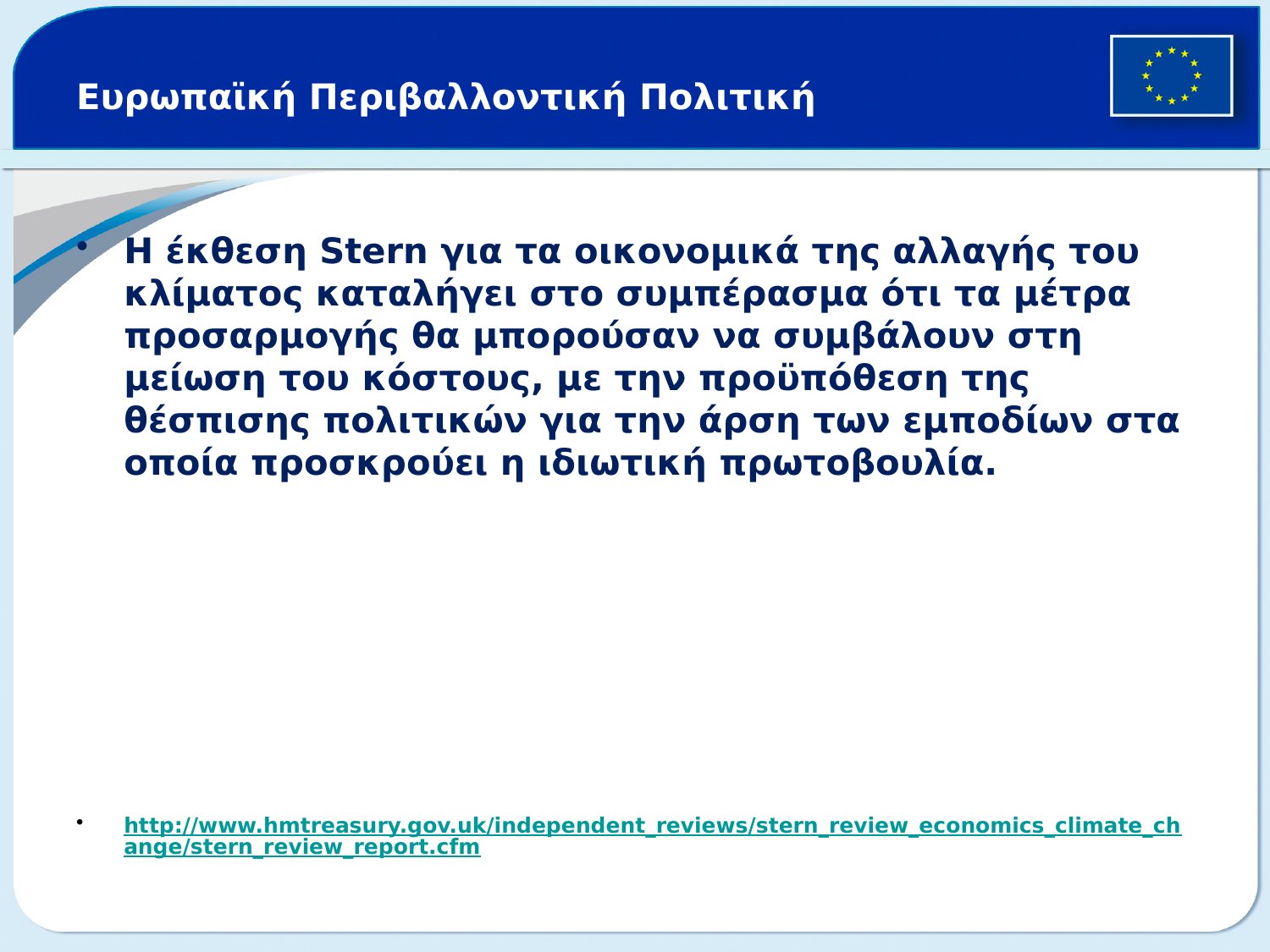

# Ευρωπαϊκή Περιβαλλοντική Πολιτική
Η έκθεση Stern για τα οικονομικά της αλλαγής του κλίματος καταλήγει στο συμπέρασμα ότι τα μέτρα προσαρμογής θα μπορούσαν να συμβάλουν στη μείωση του κόστους, με την προϋπόθεση της θέσπισης πολιτικών για την άρση των εμποδίων στα οποία προσκρούει η ιδιωτική πρωτοβουλία.

http://www.hmtreasury.gov.uk/independent_reviews/stern_review_economics_climate_change/stern_review_report.cfm